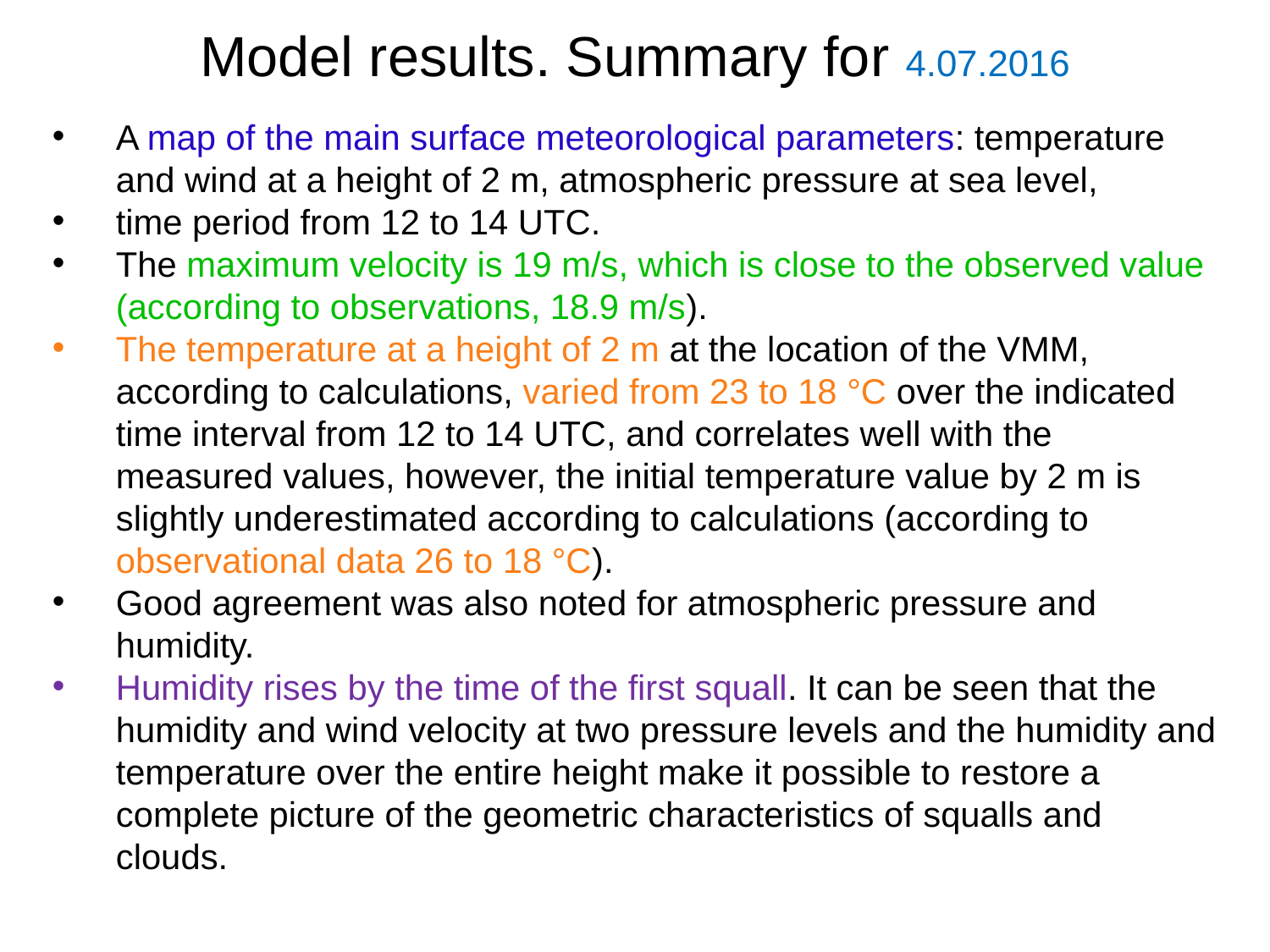

Model results. Summary for 4.07.2016

A map of the main surface meteorological parameters: temperature and wind at a height of 2 m, atmospheric pressure at sea level,
time period from 12 to 14 UTC.
The maximum velocity is 19 m/s, which is close to the observed value (according to observations, 18.9 m/s).
The temperature at a height of 2 m at the location of the VMM, according to calculations, varied from 23 to 18 °C over the indicated time interval from 12 to 14 UTC, and correlates well with the measured values, however, the initial temperature value by 2 m is slightly underestimated according to calculations (according to observational data 26 to 18 °C).
Good agreement was also noted for atmospheric pressure and humidity.
Humidity rises by the time of the first squall. It can be seen that the humidity and wind velocity at two pressure levels and the humidity and temperature over the entire height make it possible to restore a complete picture of the geometric characteristics of squalls and clouds.